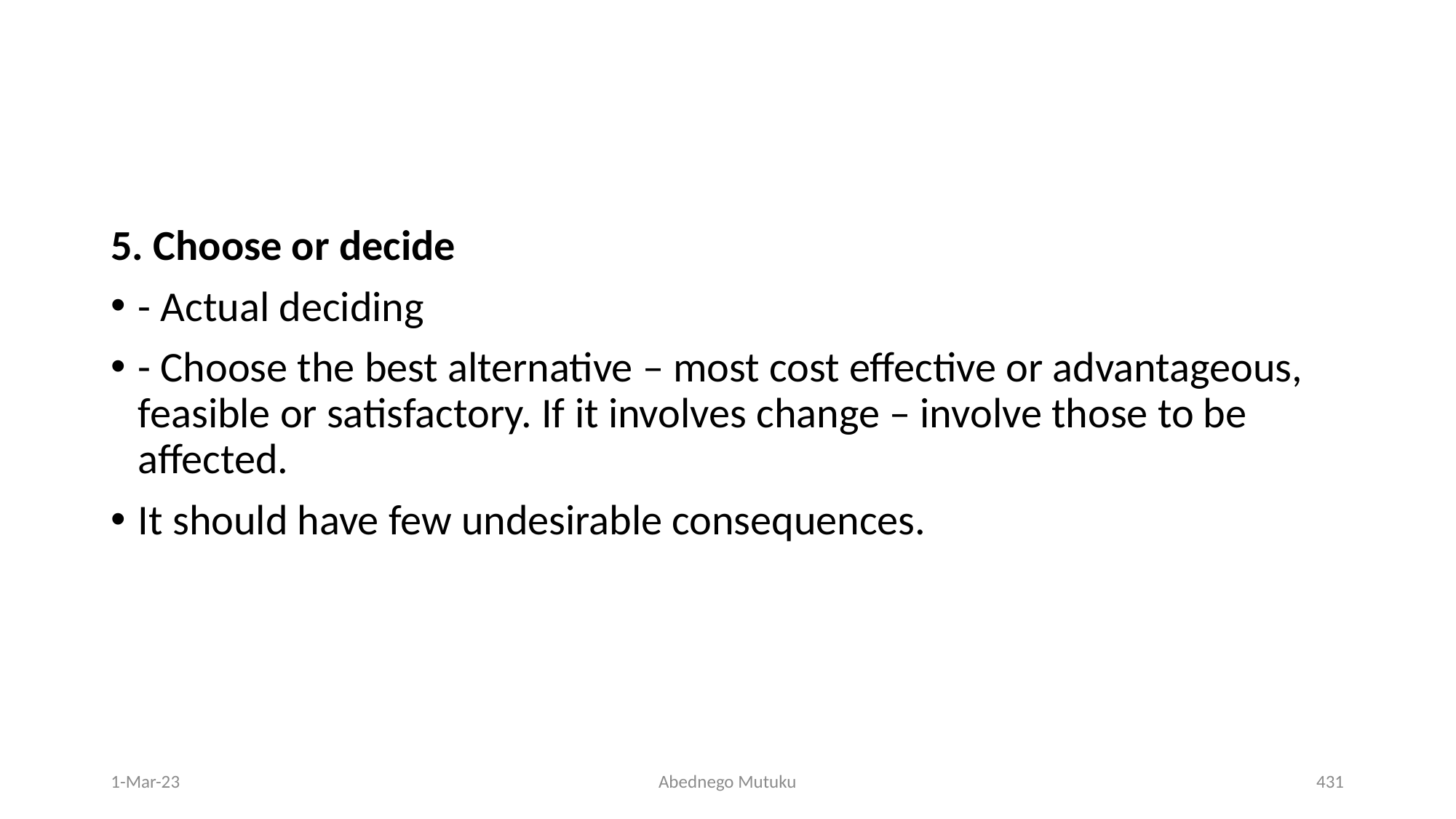

#
5. Choose or decide
- Actual deciding
- Choose the best alternative – most cost effective or advantageous, feasible or satisfactory. If it involves change – involve those to be affected.
It should have few undesirable consequences.
1-Mar-23
Abednego Mutuku
431